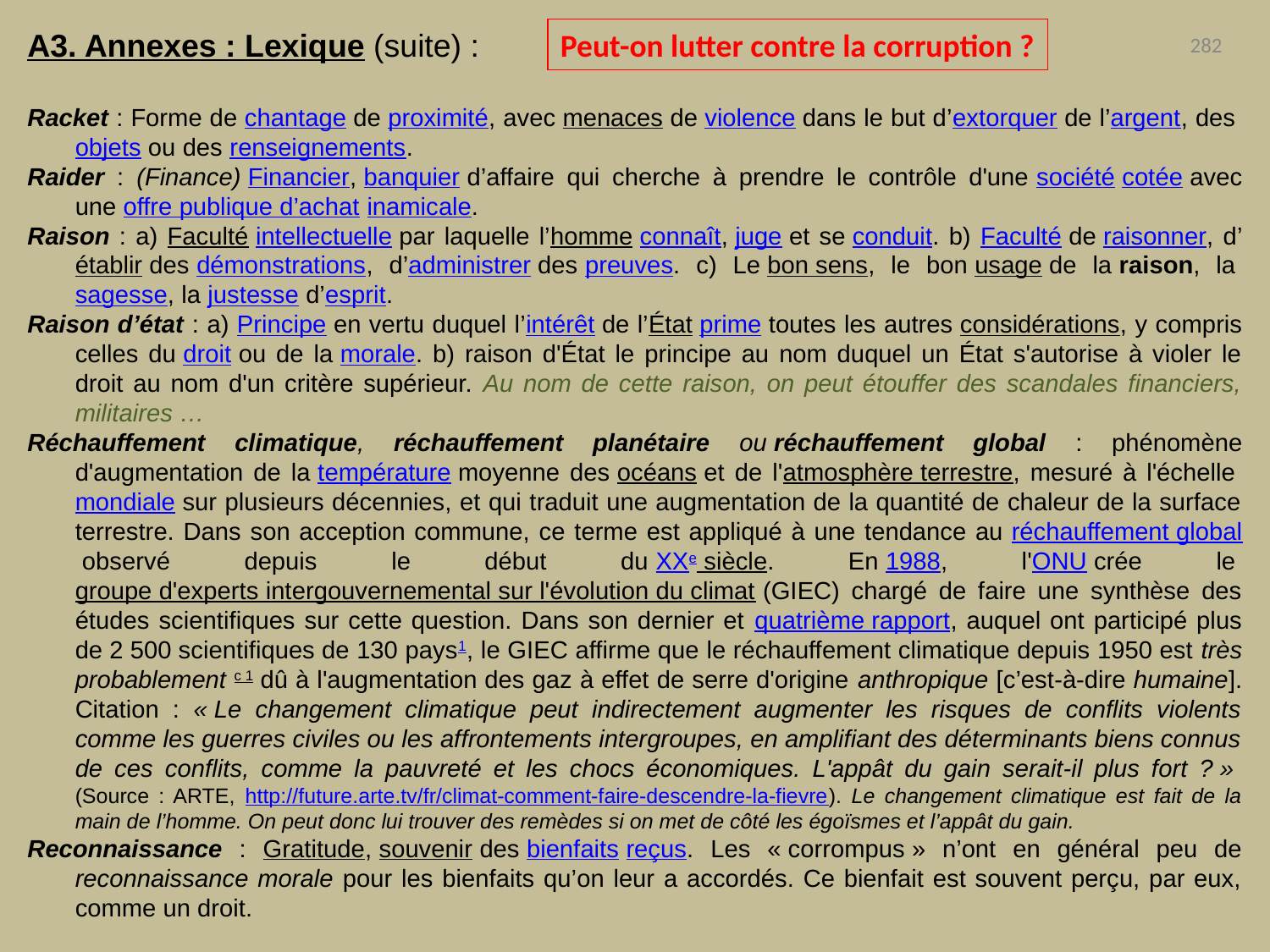

Peut-on lutter contre la corruption ?
A3. Annexes : Lexique (suite) :

Racket : Forme de chantage de proximité, avec menaces de violence dans le but d’extorquer de l’argent, des objets ou des renseignements.
Raider : (Finance) Financier, banquier d’affaire qui cherche à prendre le contrôle d'une société cotée avec une offre publique d’achat inamicale.
Raison : a) Faculté intellectuelle par laquelle l’homme connaît, juge et se conduit. b) Faculté de raisonner, d’établir des démonstrations, d’administrer des preuves. c) Le bon sens, le bon usage de la raison, la sagesse, la justesse d’esprit.
Raison d’état : a) Principe en vertu duquel l’intérêt de l’État prime toutes les autres considérations, y compris celles du droit ou de la morale. b) raison d'État le principe au nom duquel un État s'autorise à violer le droit au nom d'un critère supérieur. Au nom de cette raison, on peut étouffer des scandales financiers, militaires …
Réchauffement climatique, réchauffement planétaire ou réchauffement global : phénomène d'augmentation de la température moyenne des océans et de l'atmosphère terrestre, mesuré à l'échelle mondiale sur plusieurs décennies, et qui traduit une augmentation de la quantité de chaleur de la surface terrestre. Dans son acception commune, ce terme est appliqué à une tendance au réchauffement global observé depuis le début du xxe siècle. En 1988, l'ONU crée le groupe d'experts intergouvernemental sur l'évolution du climat (GIEC) chargé de faire une synthèse des études scientifiques sur cette question. Dans son dernier et quatrième rapport, auquel ont participé plus de 2 500 scientifiques de 130 pays1, le GIEC affirme que le réchauffement climatique depuis 1950 est très probablement c 1 dû à l'augmentation des gaz à effet de serre d'origine anthropique [c’est-à-dire humaine]. Citation : « Le changement climatique peut indirectement augmenter les risques de conflits violents comme les guerres civiles ou les affrontements intergroupes, en amplifiant des déterminants biens connus de ces conflits, comme la pauvreté et les chocs économiques. L'appât du gain serait-il plus fort ? »  (Source : ARTE, http://future.arte.tv/fr/climat-comment-faire-descendre-la-fievre). Le changement climatique est fait de la main de l’homme. On peut donc lui trouver des remèdes si on met de côté les égoïsmes et l’appât du gain.
Reconnaissance : Gratitude, souvenir des bienfaits reçus. Les « corrompus » n’ont en général peu de reconnaissance morale pour les bienfaits qu’on leur a accordés. Ce bienfait est souvent perçu, par eux, comme un droit.
282